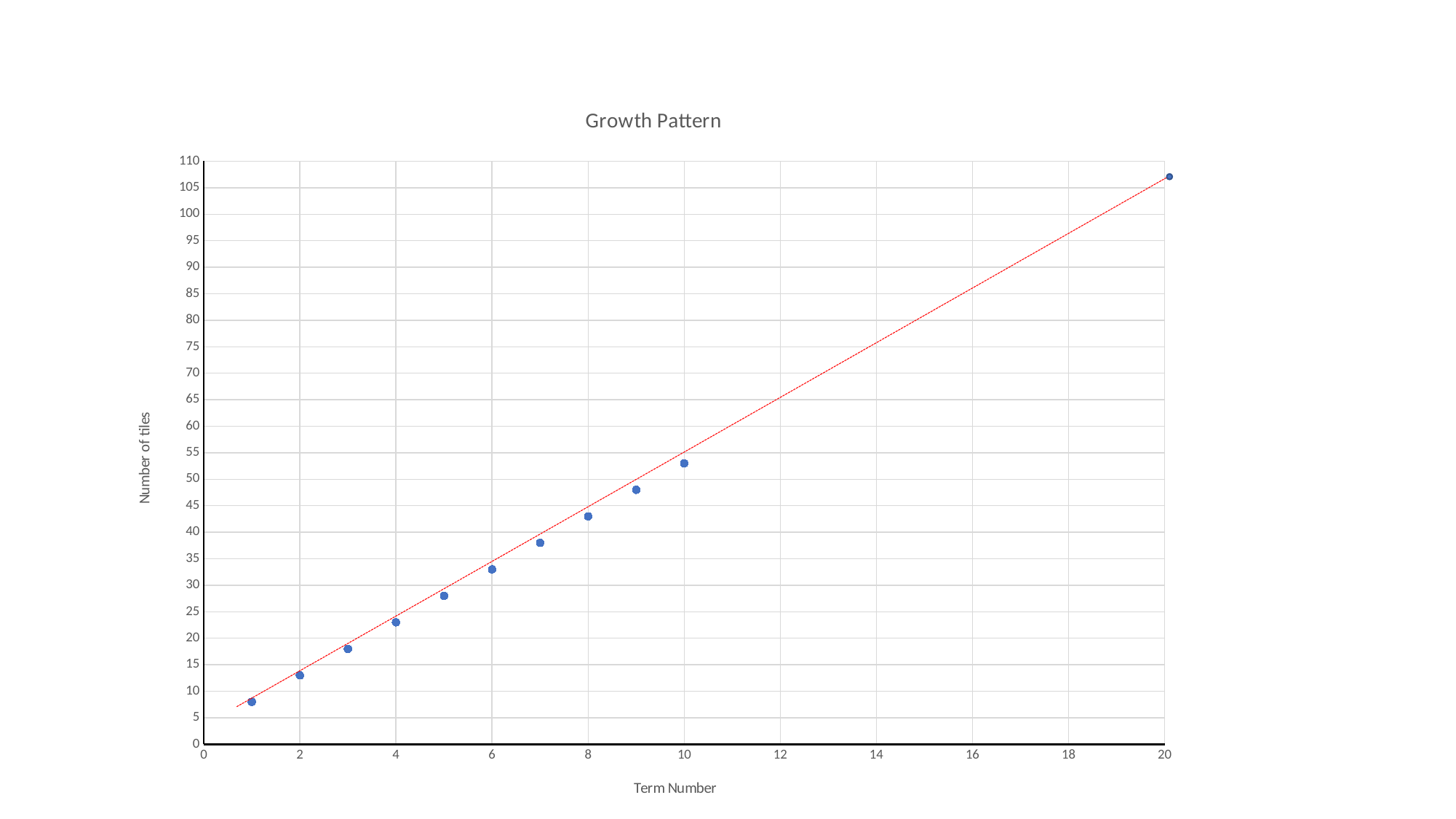

### Chart: Growth Pattern

| Category | Number of tiles |
|---|---|